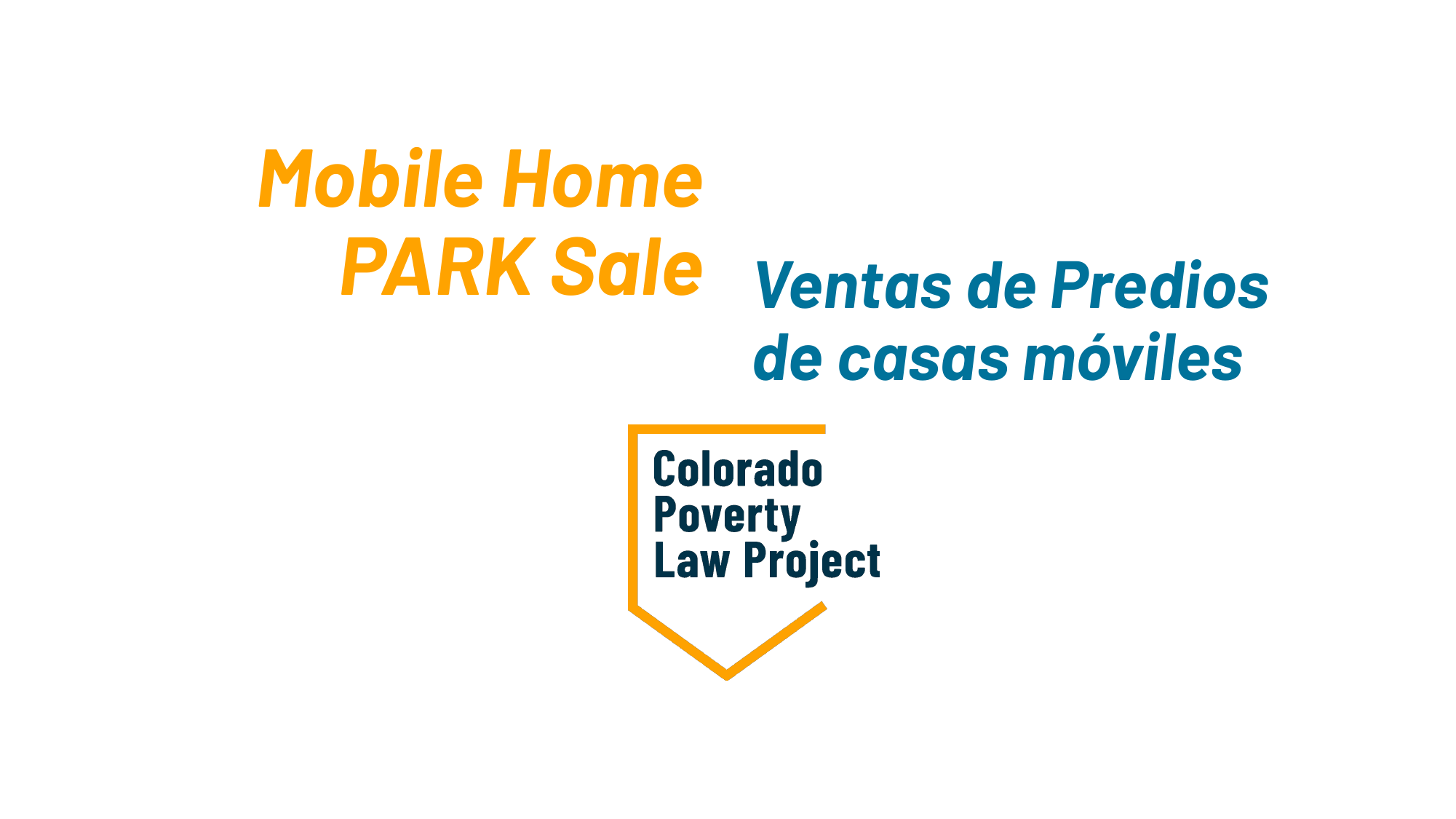

# Mobile Home PARK Sale
Ventas de Predios de casas móviles